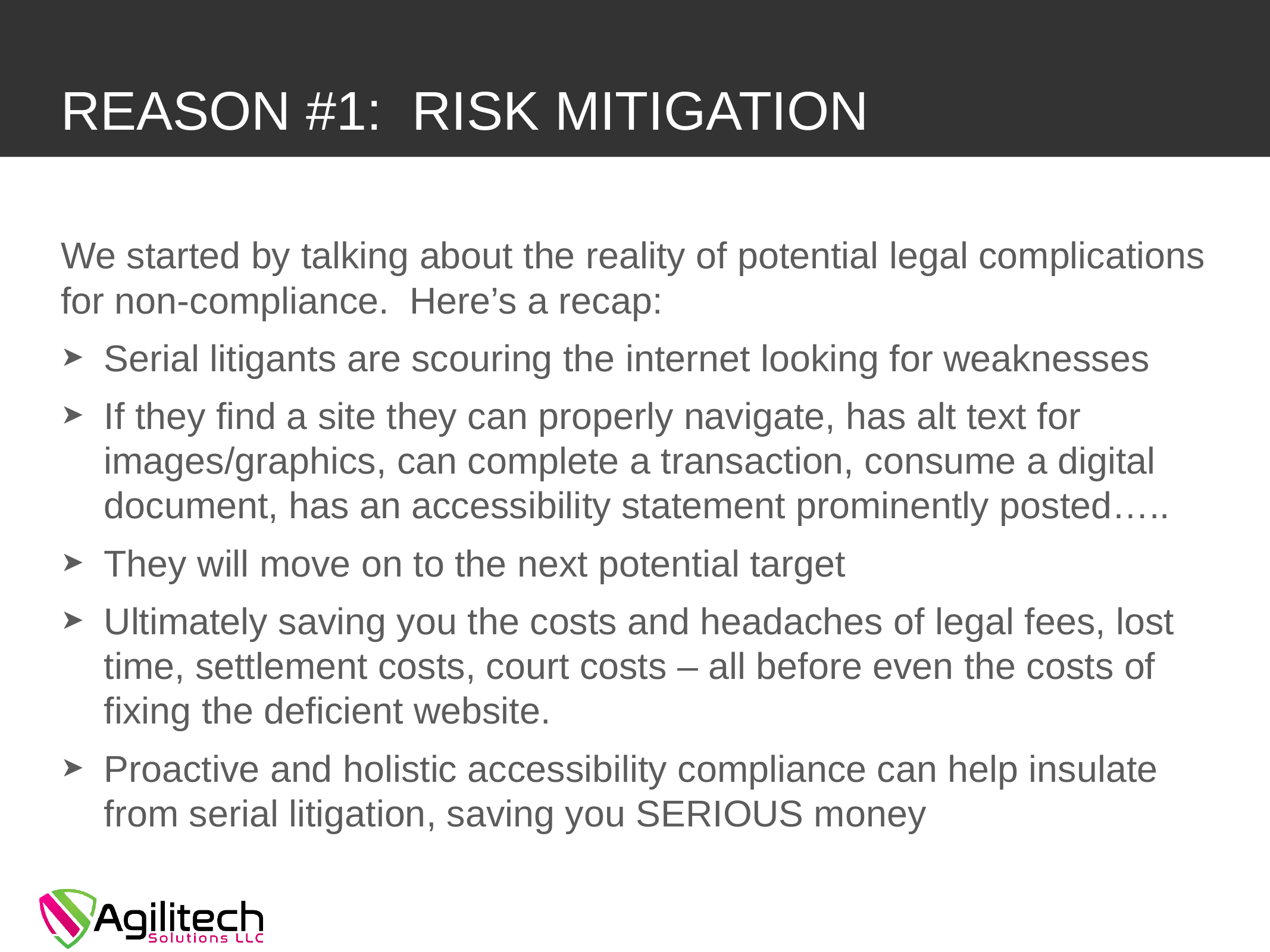

# Reason #1:  Risk Mitigation
We started by talking about the reality of potential legal complications for non-compliance.  Here’s a recap:
Serial litigants are scouring the internet looking for weaknesses
If they find a site they can properly navigate, has alt text for images/graphics, can complete a transaction, consume a digital document, has an accessibility statement prominently posted…..
They will move on to the next potential target
Ultimately saving you the costs and headaches of legal fees, lost time, settlement costs, court costs – all before even the costs of fixing the deficient website.
Proactive and holistic accessibility compliance can help insulate from serial litigation, saving you SERIOUS money